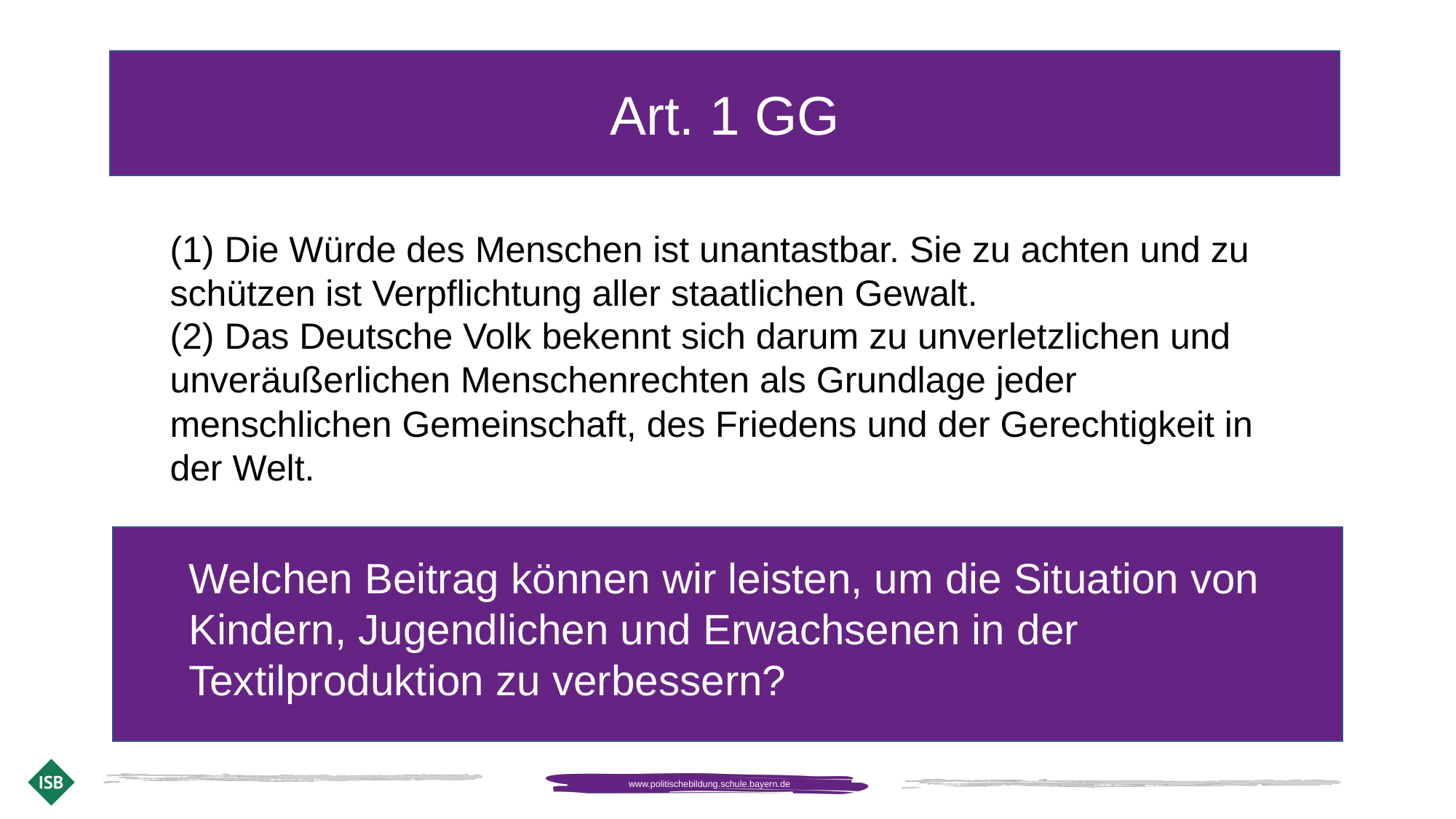

Art. 1 GG
(1) Die Würde des Menschen ist unantastbar. Sie zu achten und zu schützen ist Verpflichtung aller staatlichen Gewalt.
(2) Das Deutsche Volk bekennt sich darum zu unverletzlichen und unveräußerlichen Menschenrechten als Grundlage jeder menschlichen Gemeinschaft, des Friedens und der Gerechtigkeit in der Welt.

Welchen Beitrag können wir leisten, um die Situation von Kindern, Jugendlichen und Erwachsenen in der Textilproduktion zu verbessern?